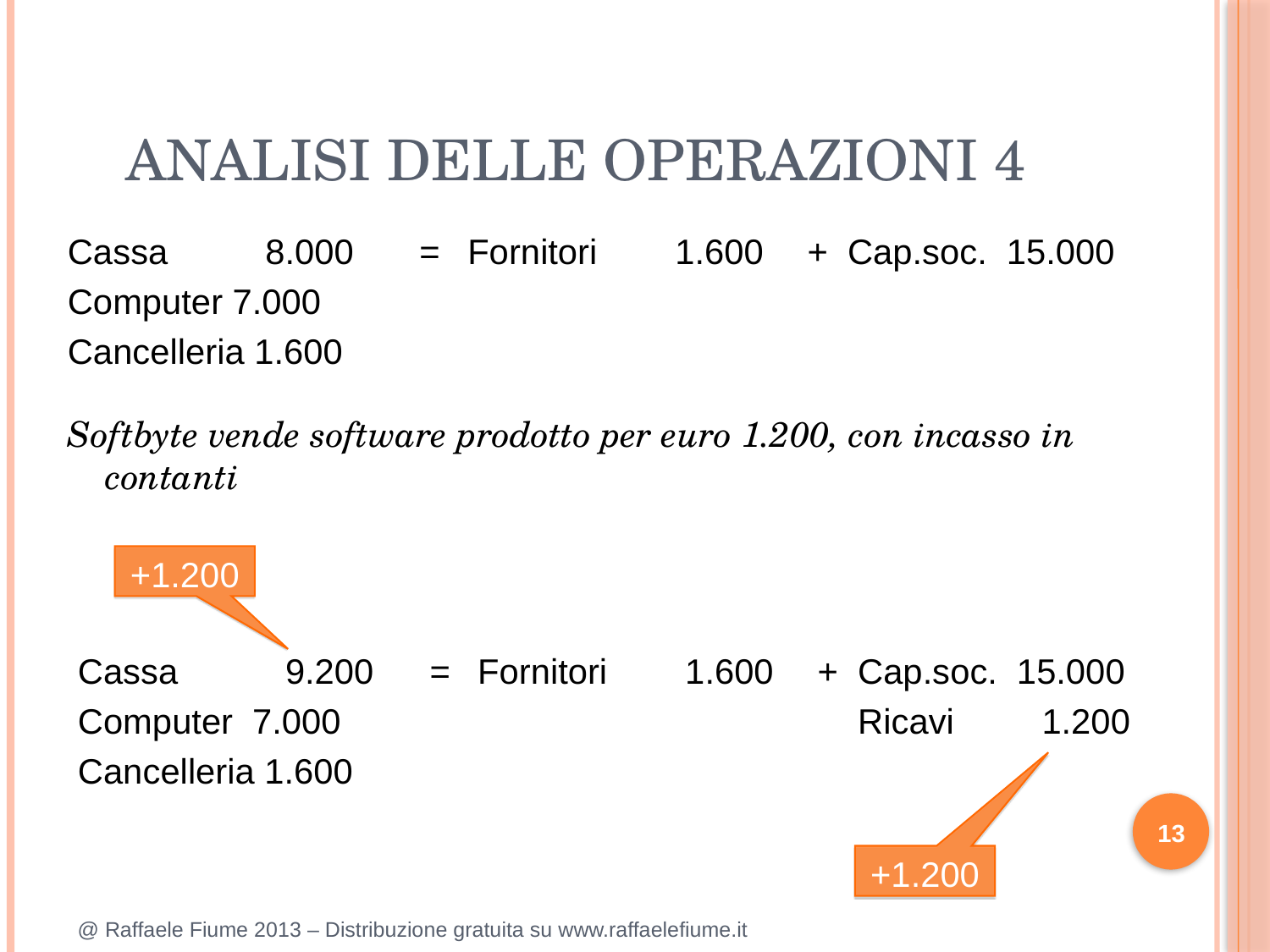

ANALISI DELLE OPERAZIONI 4
| Cassa 8.000 Computer 7.000 Cancelleria 1.600 | = | Fornitori 1.600 | + | Cap.soc. 15.000 |
| --- | --- | --- | --- | --- |
Softbyte vende software prodotto per euro 1.200, con incasso in contanti
+1.200
| Cassa 9.200 Computer 7.000 Cancelleria 1.600 | = | Fornitori 1.600 | + | Cap.soc. 15.000 Ricavi 1.200 |
| --- | --- | --- | --- | --- |
13
+1.200